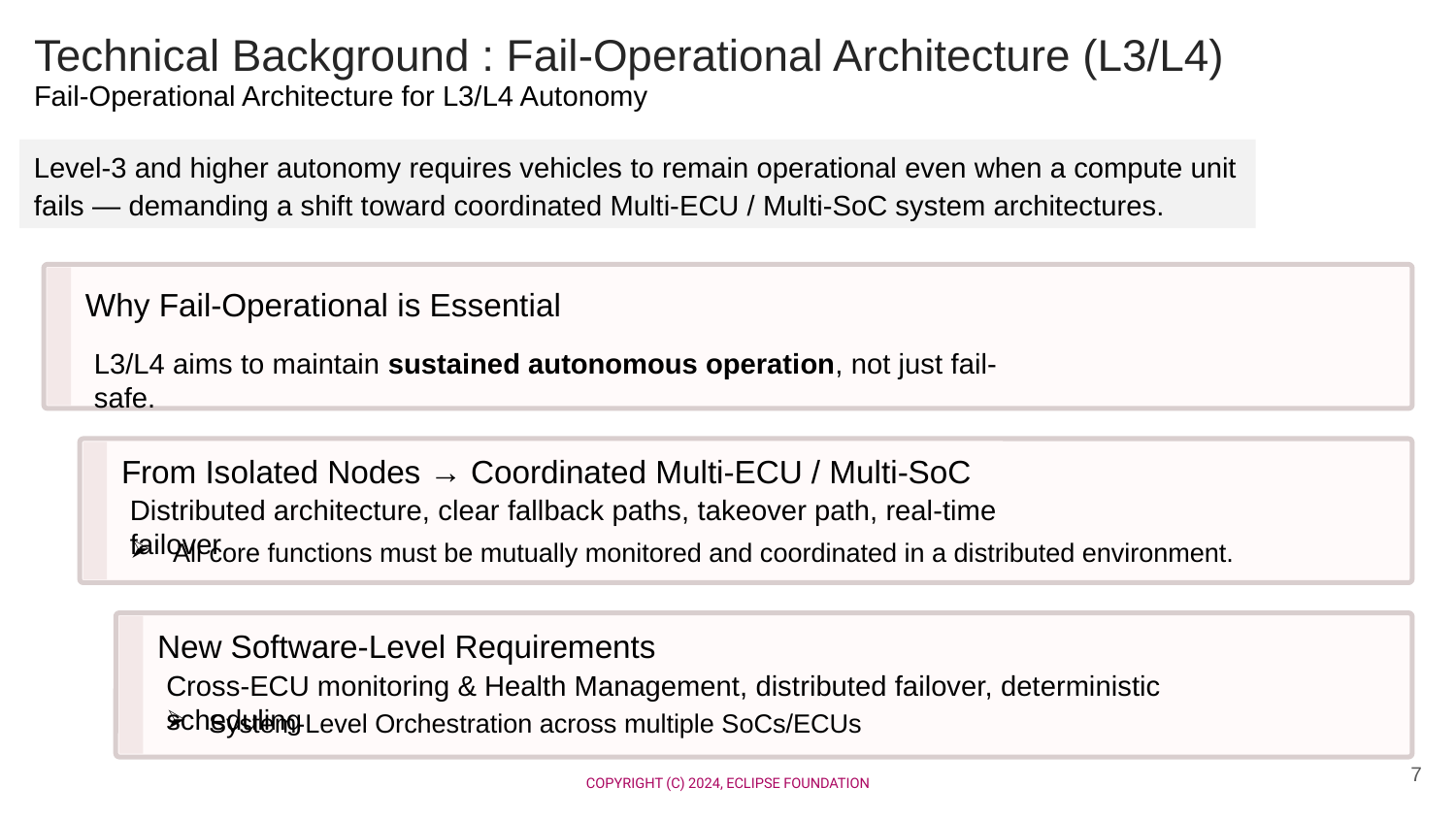

Technical Background : Fail-Operational Architecture (L3/L4)
Fail‑Operational Architecture for L3/L4 Autonomy
Level‑3 and higher autonomy requires vehicles to remain operational even when a compute unit fails — demanding a shift toward coordinated Multi‑ECU / Multi‑SoC system architectures.

Why Fail-Operational is Essential
L3/L4 aims to maintain sustained autonomous operation, not just fail-safe.

From Isolated Nodes → Coordinated Multi‑ECU / Multi‑SoC
Distributed architecture, clear fallback paths, takeover path, real-time failover
All core functions must be mutually monitored and coordinated in a distributed environment.

New Software-Level Requirements
Cross-ECU monitoring & Health Management, distributed failover, deterministic scheduling
System-Level Orchestration across multiple SoCs/ECUs
7